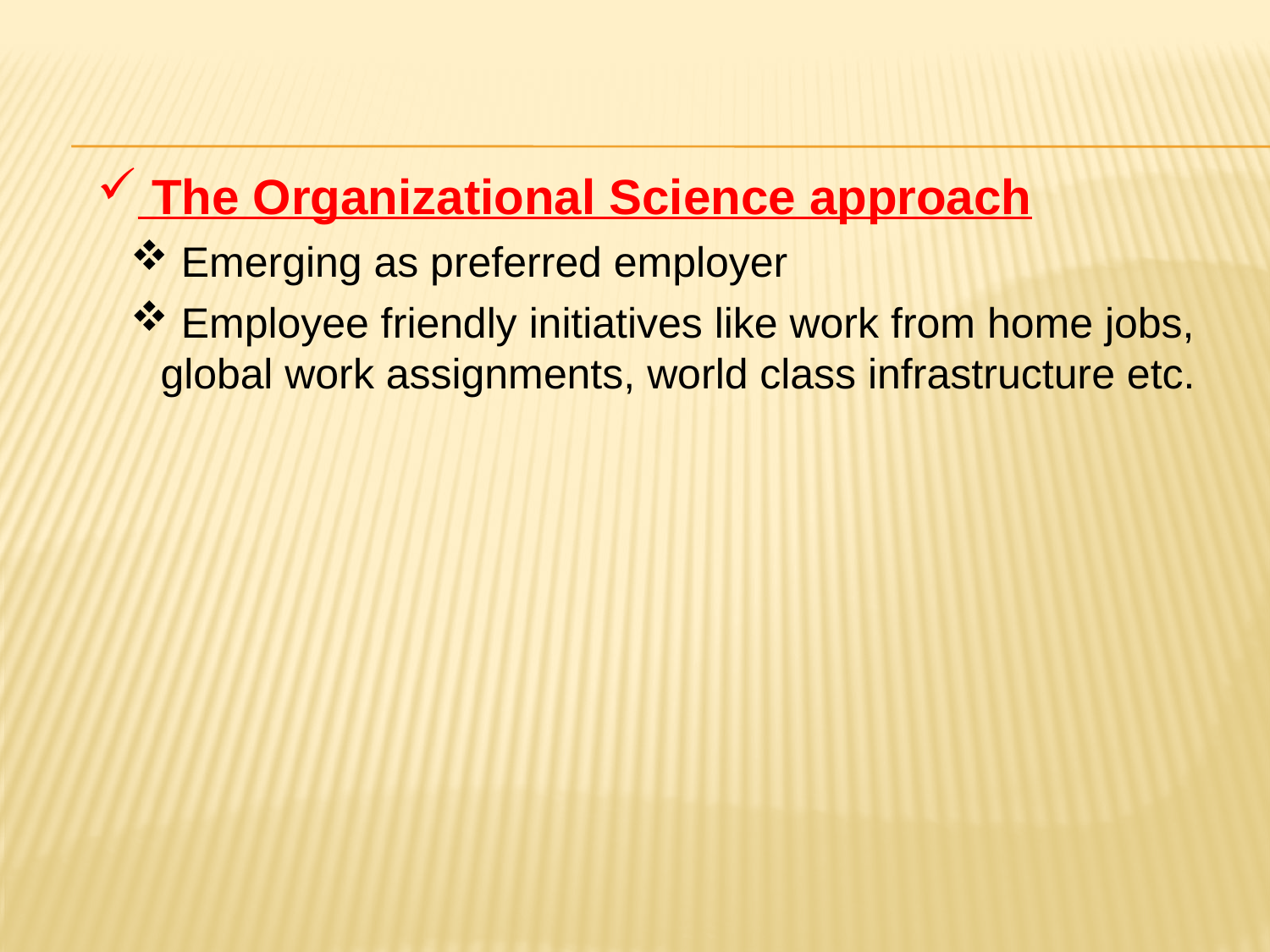

The Organizational Science approach
 Emerging as preferred employer
 Employee friendly initiatives like work from home jobs, global work assignments, world class infrastructure etc.